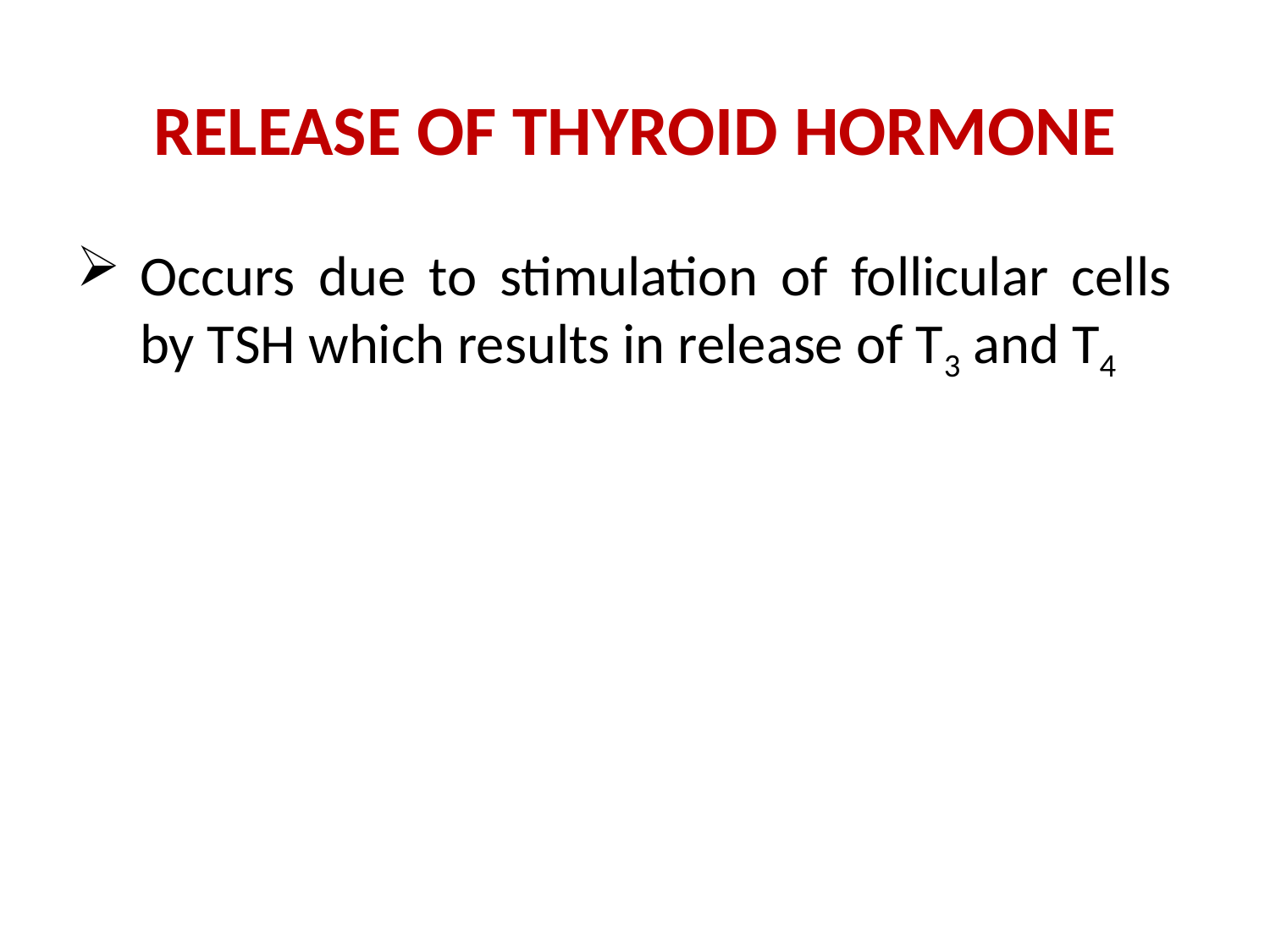

# RELEASE OF THYROID HORMONE
Occurs due to stimulation of follicular cells by TSH which results in release of T3 and T4